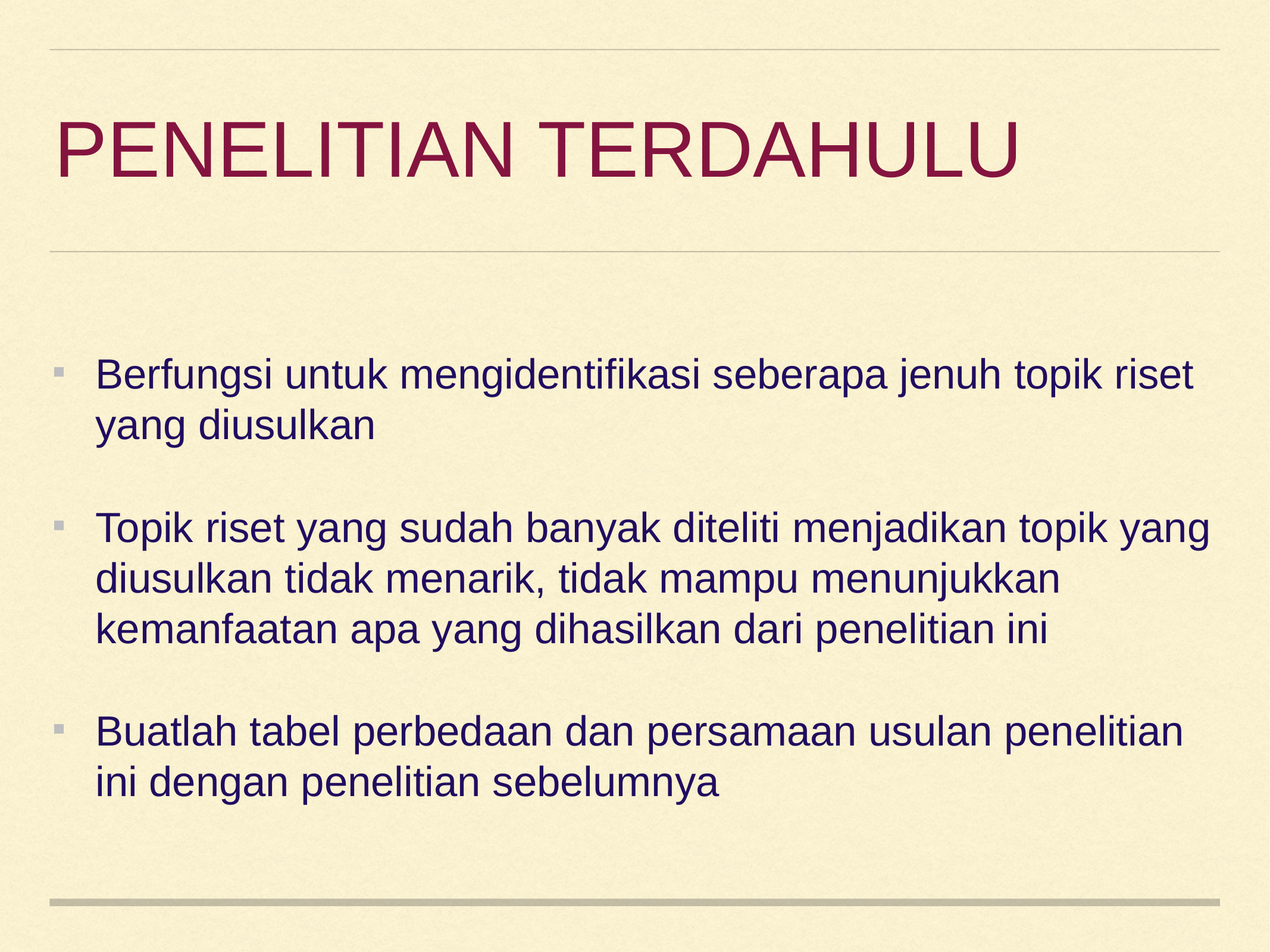

# Penelitian terdahulu
Berfungsi untuk mengidentifikasi seberapa jenuh topik riset yang diusulkan
Topik riset yang sudah banyak diteliti menjadikan topik yang diusulkan tidak menarik, tidak mampu menunjukkan kemanfaatan apa yang dihasilkan dari penelitian ini
Buatlah tabel perbedaan dan persamaan usulan penelitian ini dengan penelitian sebelumnya